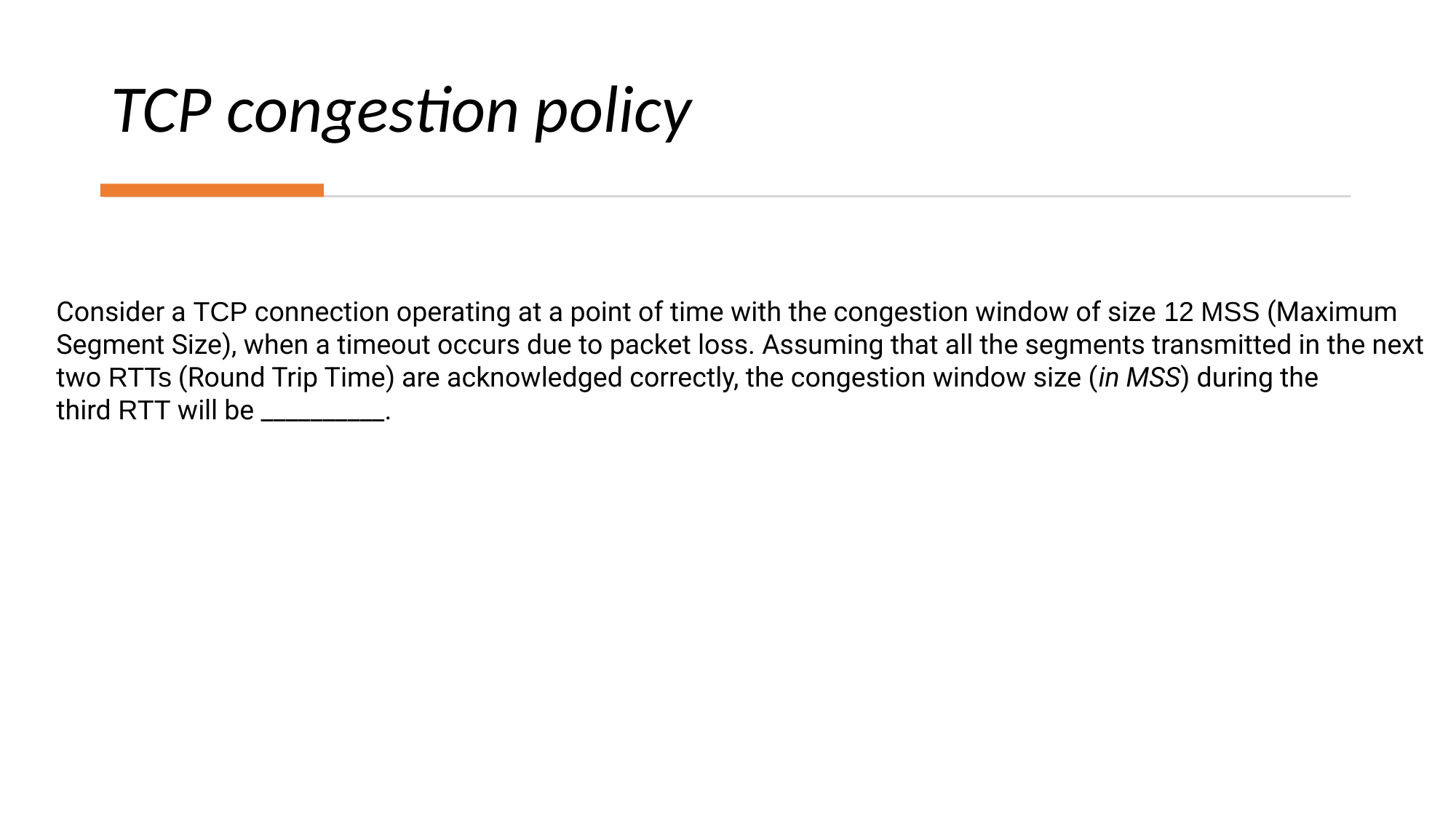

TCP congestion policy

Consider a TCP connection operating at a point of time with the congestion window of size 12 MSS (Maximum Segment Size), when a timeout occurs due to packet loss. Assuming that all the segments transmitted in the next two RTTs (Round Trip Time) are acknowledged correctly, the congestion window size (in MSS) during the third RTT will be __________.